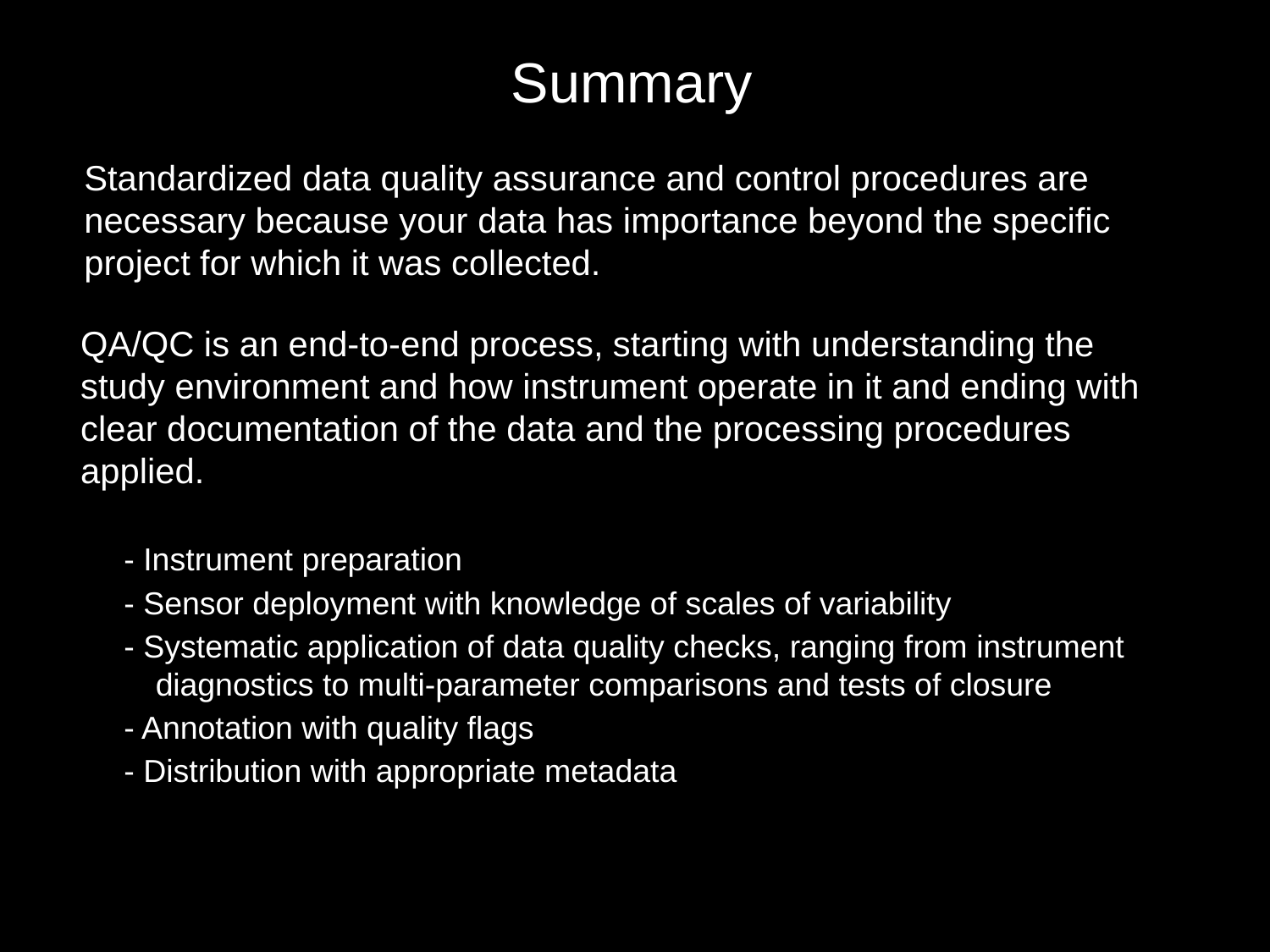

Summary
Standardized data quality assurance and control procedures are necessary because your data has importance beyond the specific project for which it was collected.
QA/QC is an end-to-end process, starting with understanding the study environment and how instrument operate in it and ending with clear documentation of the data and the processing procedures applied.
- Instrument preparation
- Sensor deployment with knowledge of scales of variability
- Systematic application of data quality checks, ranging from instrument diagnostics to multi-parameter comparisons and tests of closure
- Annotation with quality flags
- Distribution with appropriate metadata